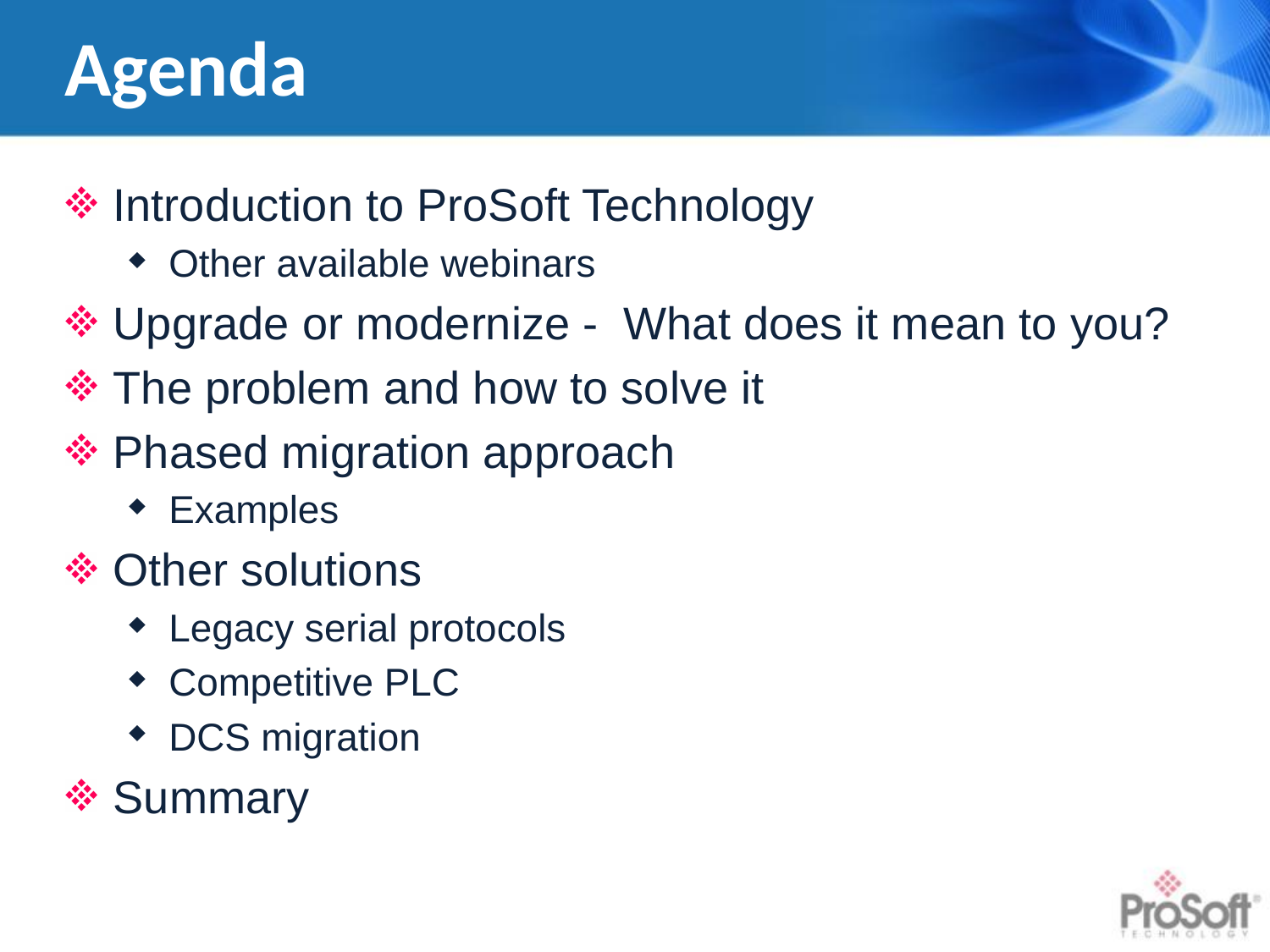

# Agenda
Introduction to ProSoft Technology
Other available webinars
Upgrade or modernize -  What does it mean to you?
The problem and how to solve it
Phased migration approach
Examples
Other solutions
Legacy serial protocols
Competitive PLC
DCS migration
Summary